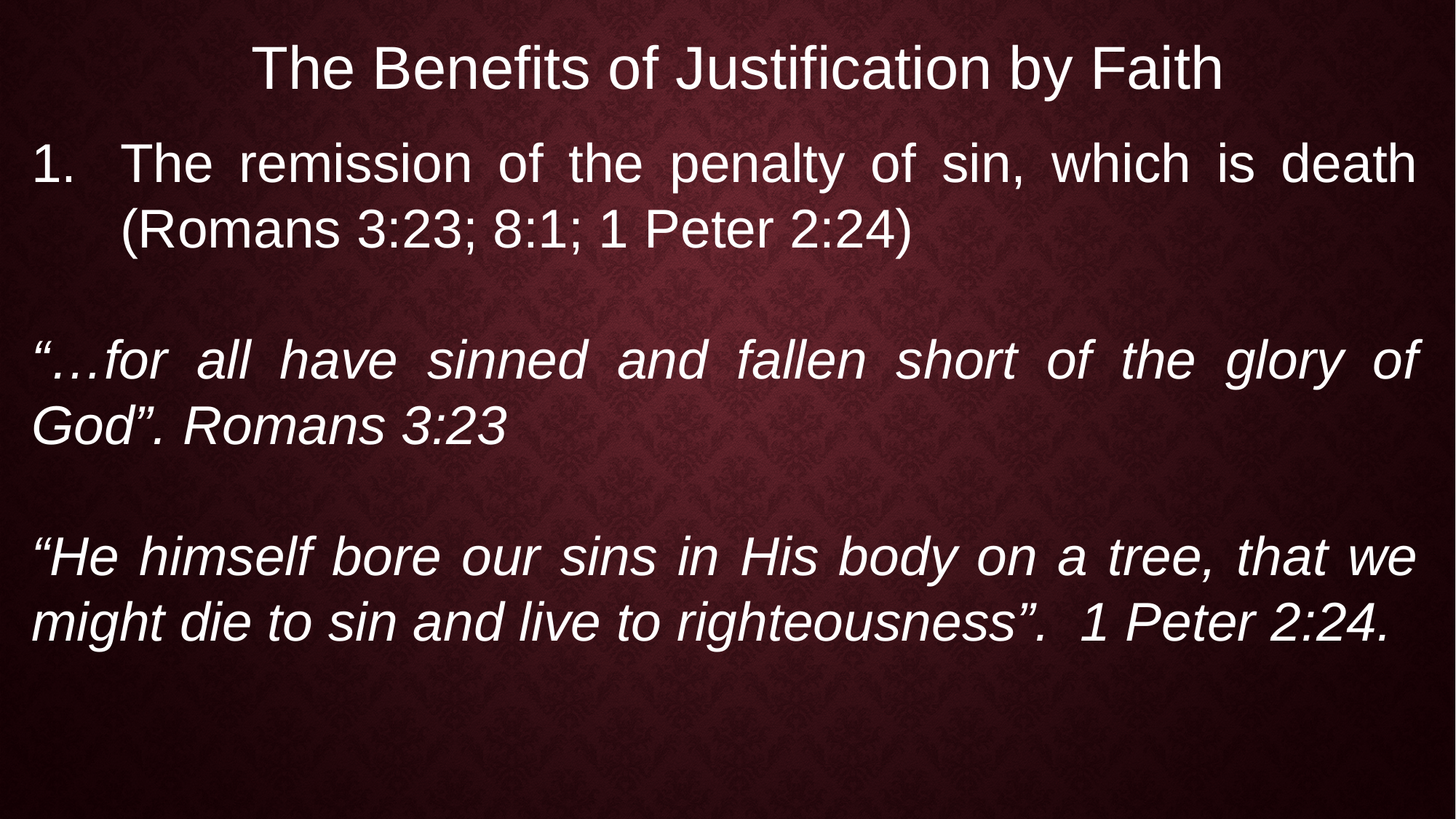

The Benefits of Justification by Faith
The remission of the penalty of sin, which is death (Romans 3:23; 8:1; 1 Peter 2:24)

“…for all have sinned and fallen short of the glory of God”. Romans 3:23

“He himself bore our sins in His body on a tree, that we might die to sin and live to righteousness”.  1 Peter 2:24.